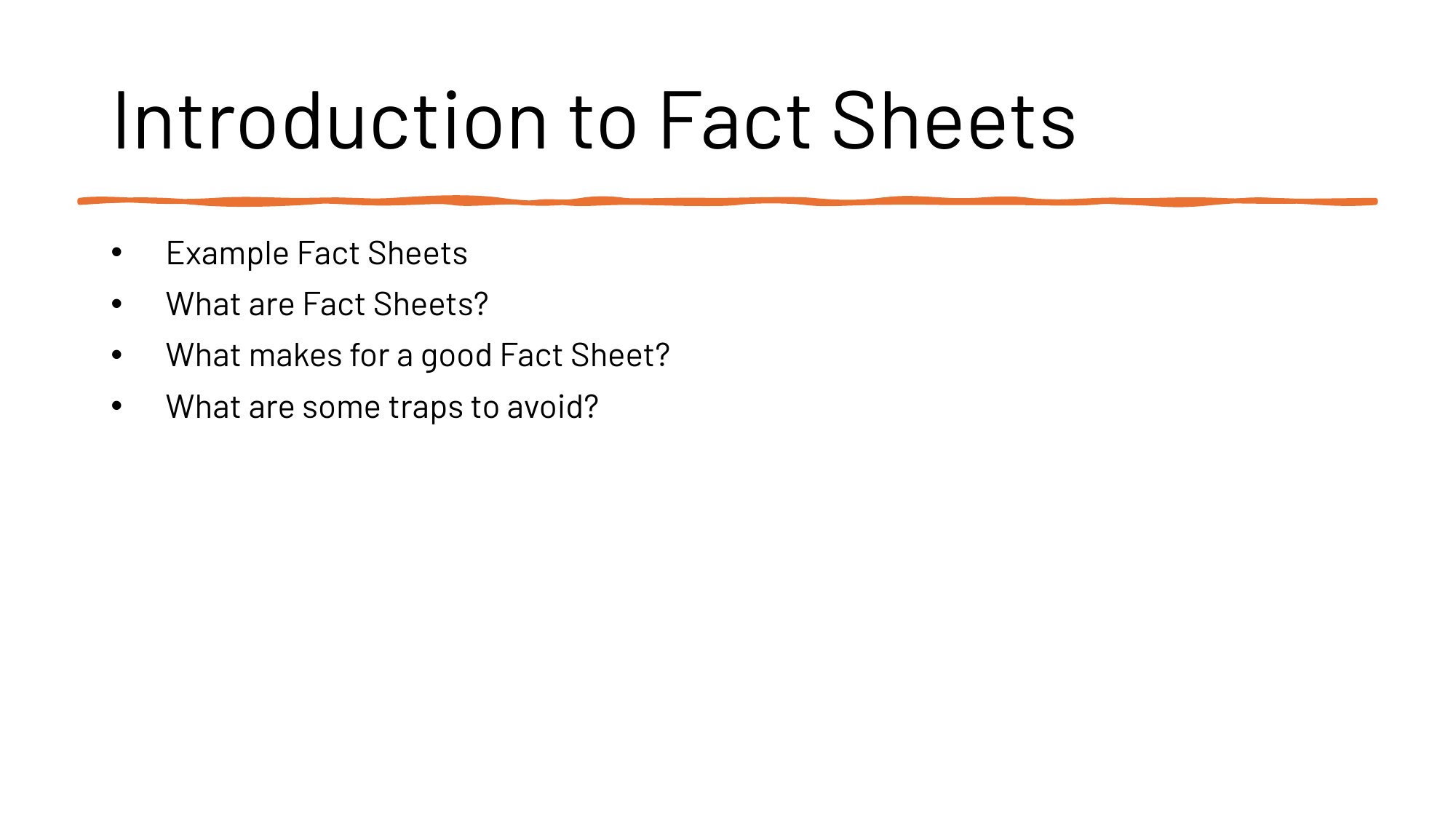

# Introduction to Fact Sheets

Example Fact Sheets
What are Fact Sheets?
What makes for a good Fact Sheet?
What are some traps to avoid?